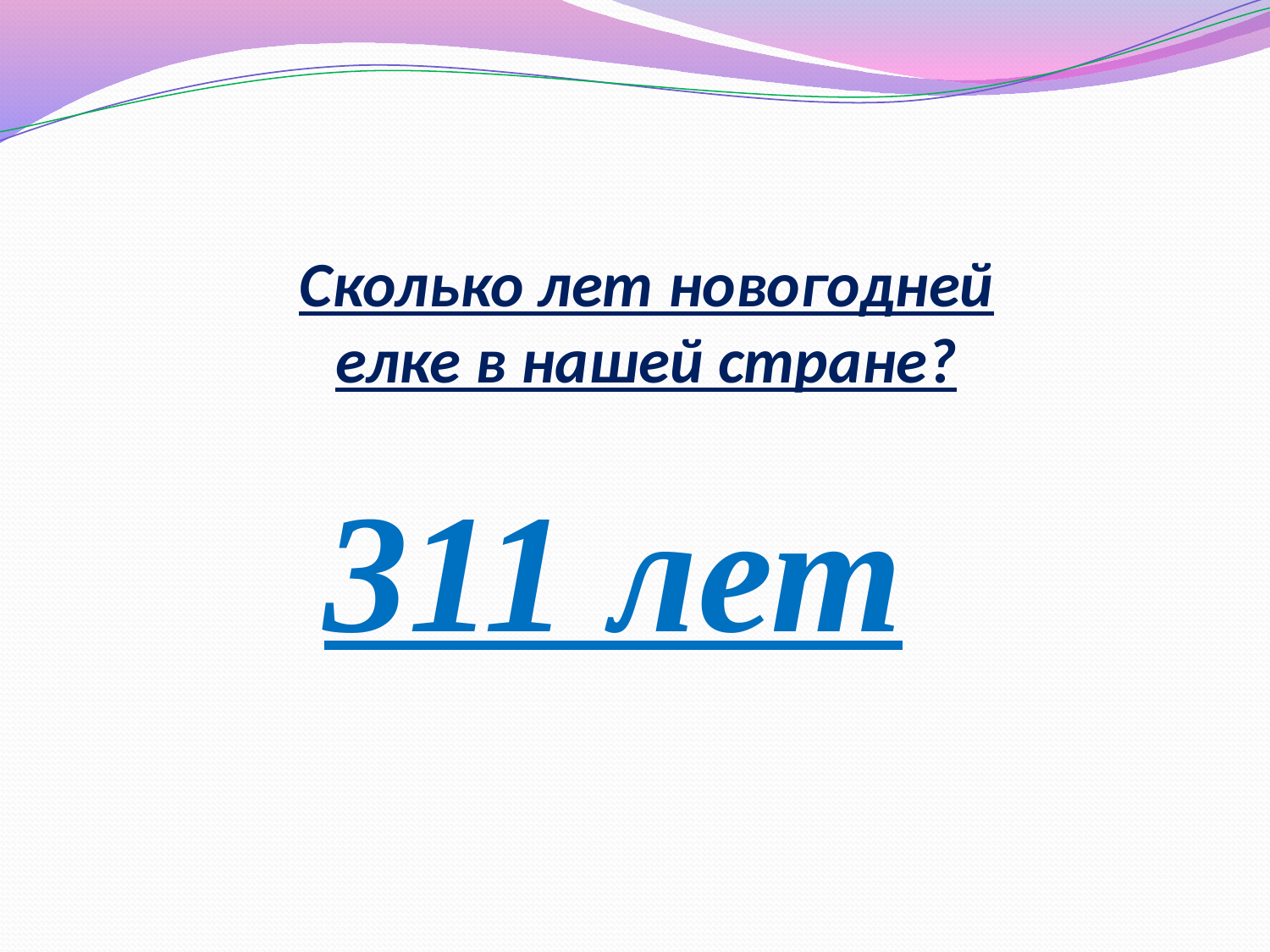

# Сколько лет новогодней елке в нашей стране?
311 лет